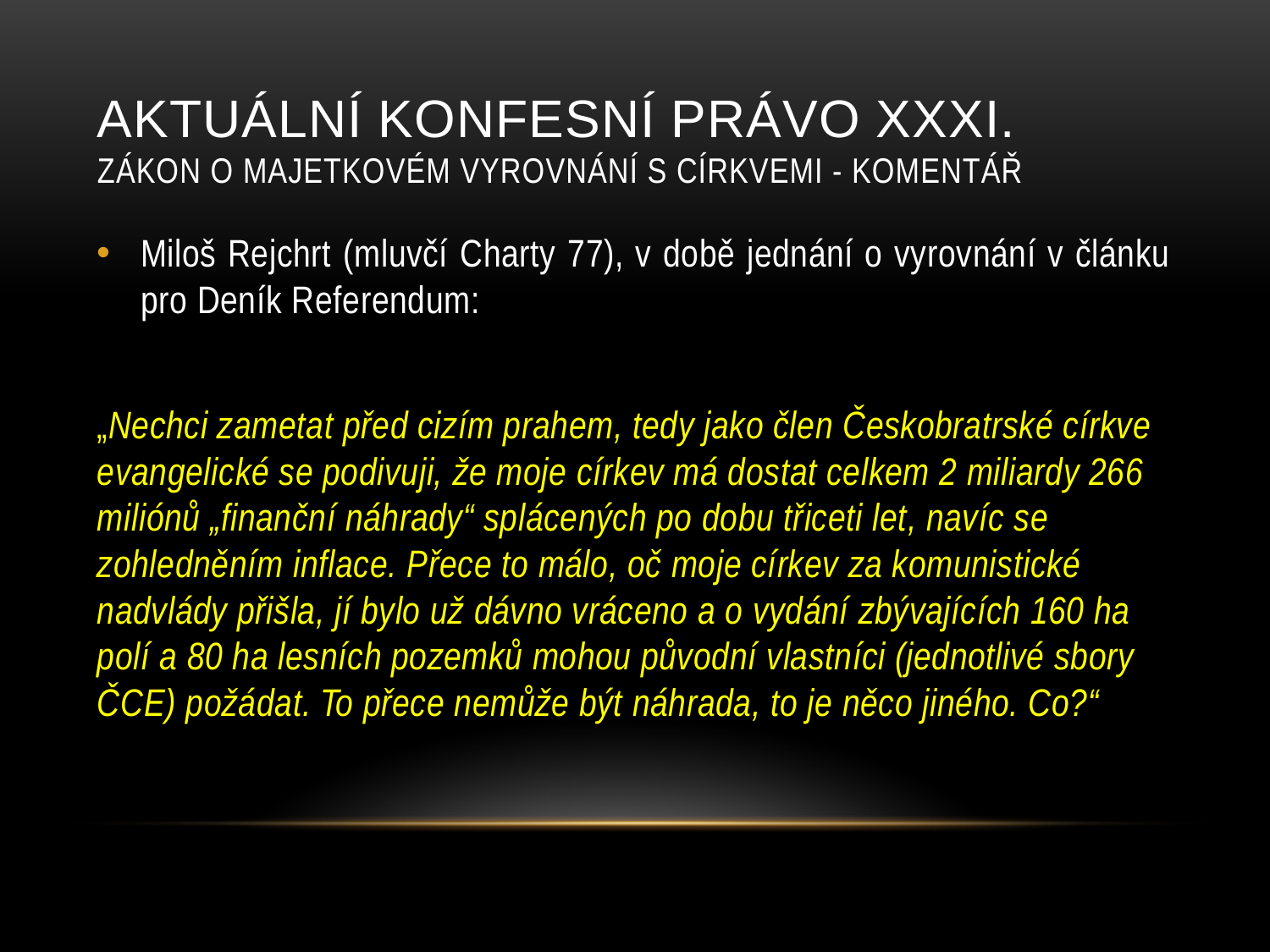

# AKTUÁLNí konfesní právo XXXI. Zákon O majetkovém vyrovnání s Církvemi - Komentář
Miloš Rejchrt (mluvčí Charty 77), v době jednání o vyrovnání v článku pro Deník Referendum:

„Nechci zametat před cizím prahem, tedy jako člen Českobratrské církve evangelické se podivuji, že moje církev má dostat celkem 2 miliardy 266 miliónů „finanční náhrady“ splácených po dobu třiceti let, navíc se zohledněním inflace. Přece to málo, oč moje církev za komunistické nadvlády přišla, jí bylo už dávno vráceno a o vydání zbývajících 160 ha polí a 80 ha lesních pozemků mohou původní vlastníci (jednotlivé sbory ČCE) požádat. To přece nemůže být náhrada, to je něco jiného. Co?“